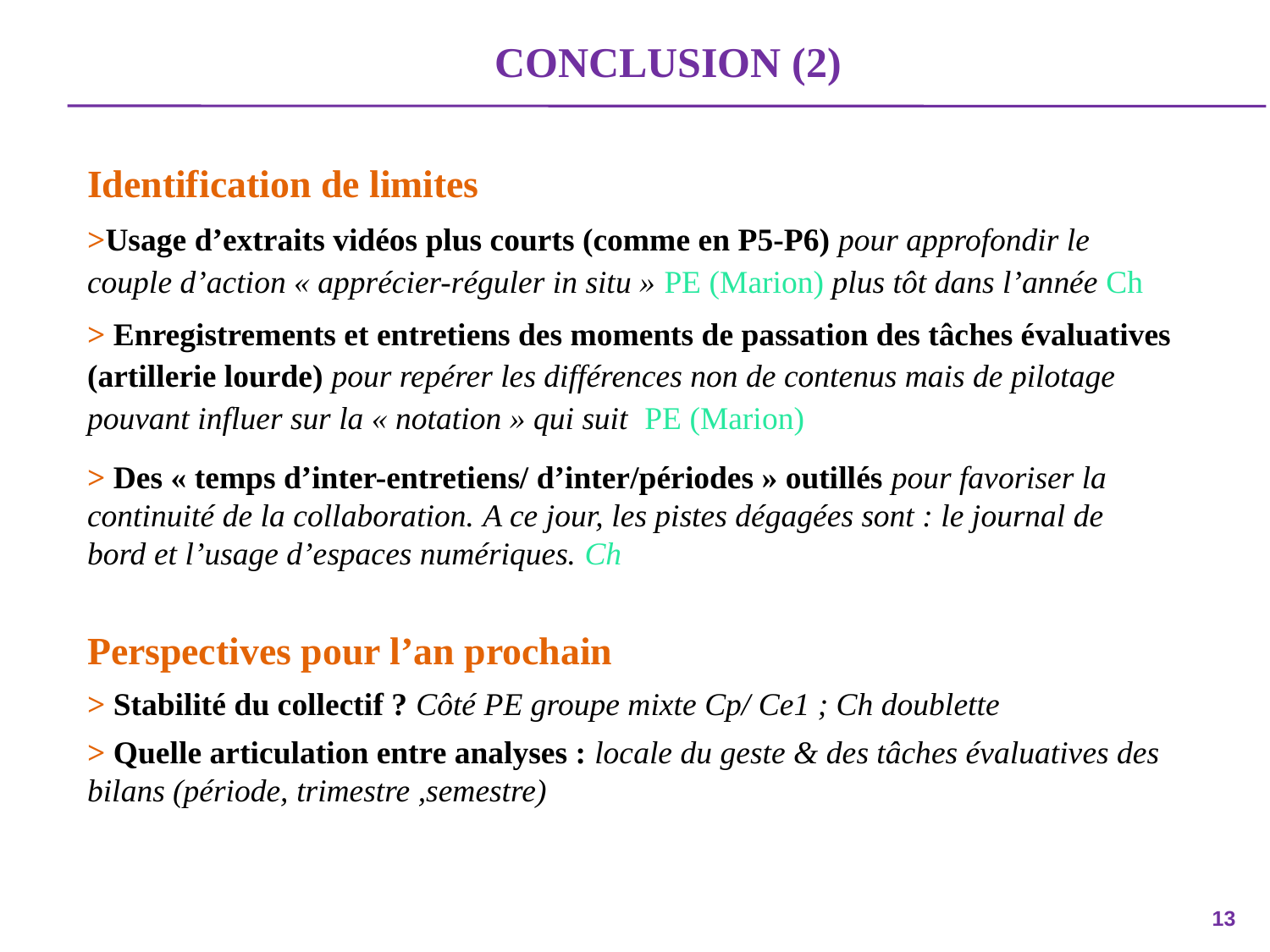

# Conclusion (2)
Identification de limites
>Usage d’extraits vidéos plus courts (comme en P5-P6) pour approfondir le couple d’action « apprécier-réguler in situ » PE (Marion) plus tôt dans l’année Ch
> Enregistrements et entretiens des moments de passation des tâches évaluatives (artillerie lourde) pour repérer les différences non de contenus mais de pilotage pouvant influer sur la « notation » qui suit  PE (Marion)
> Des « temps d’inter-entretiens/ d’inter/périodes » outillés pour favoriser la continuité de la collaboration. A ce jour, les pistes dégagées sont : le journal de bord et l’usage d’espaces numériques. Ch

Perspectives pour l’an prochain
> Stabilité du collectif ? Côté PE groupe mixte Cp/ Ce1 ; Ch doublette
> Quelle articulation entre analyses : locale du geste & des tâches évaluatives des bilans (période, trimestre ,semestre)
13